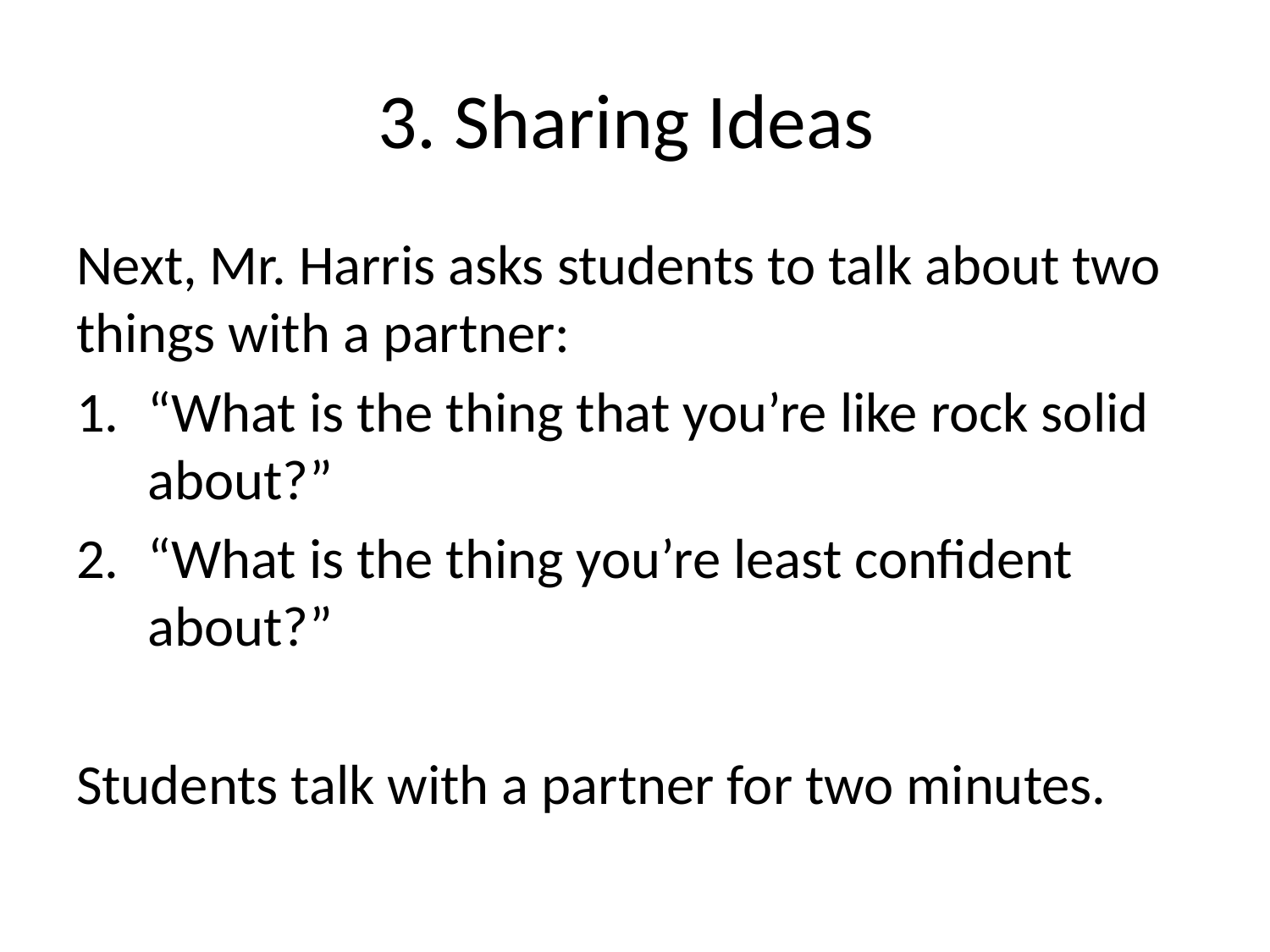

# 3. Sharing Ideas
Next, Mr. Harris asks students to talk about two things with a partner:
“What is the thing that you’re like rock solid about?”
“What is the thing you’re least confident about?”

Students talk with a partner for two minutes.